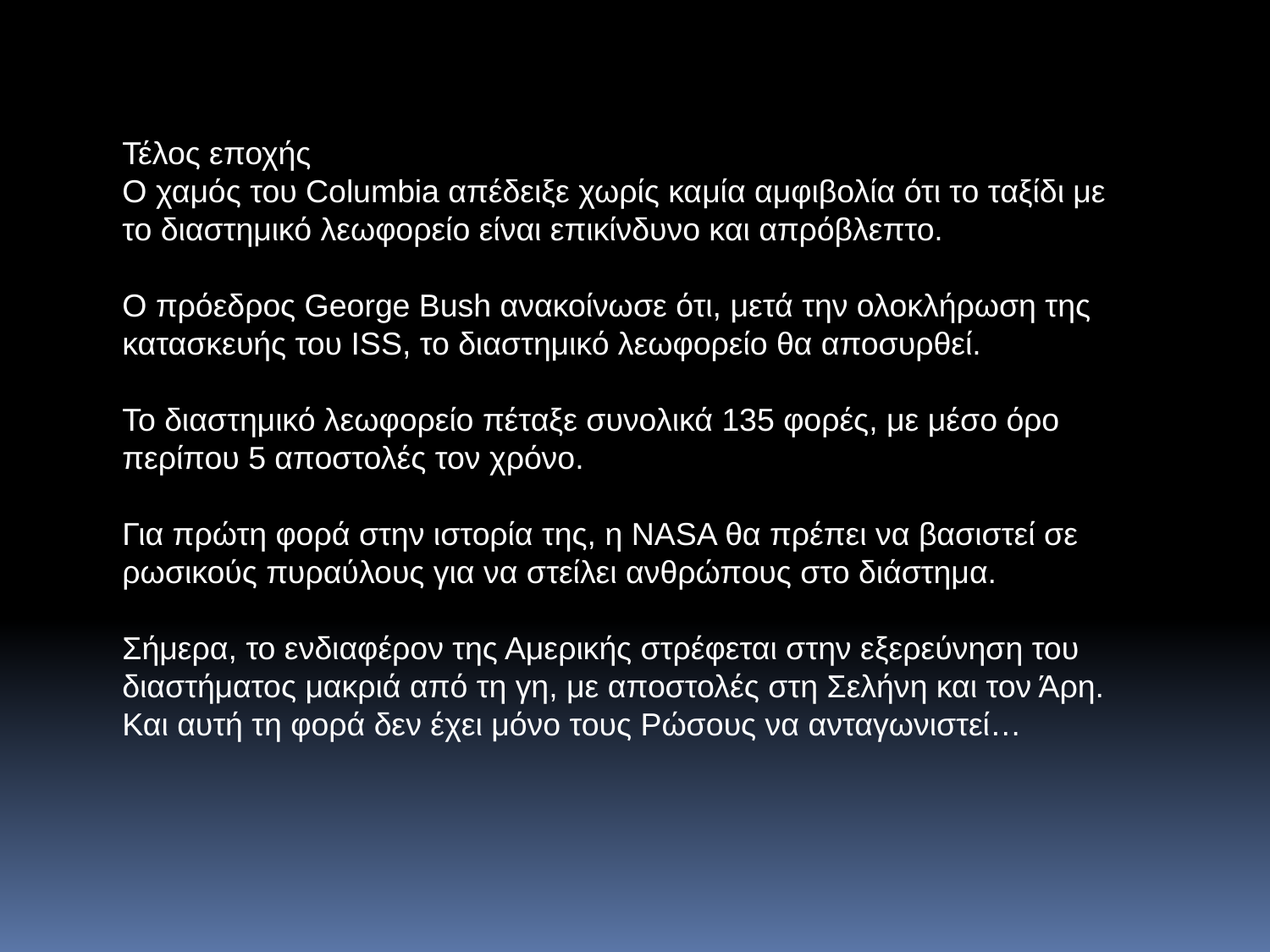

Τέλος εποχής
Ο χαμός του Columbia απέδειξε χωρίς καμία αμφιβολία ότι το ταξίδι με το διαστημικό λεωφορείο είναι επικίνδυνο και απρόβλεπτο.

Ο πρόεδρος George Bush ανακοίνωσε ότι, μετά την ολοκλήρωση της κατασκευής του ISS, το διαστημικό λεωφορείο θα αποσυρθεί.

Το διαστημικό λεωφορείο πέταξε συνολικά 135 φορές, με μέσο όρο περίπου 5 αποστολές τον χρόνο.

Για πρώτη φορά στην ιστορία της, η NASA θα πρέπει να βασιστεί σε ρωσικούς πυραύλους για να στείλει ανθρώπους στο διάστημα.

Σήμερα, το ενδιαφέρον της Αμερικής στρέφεται στην εξερεύνηση του διαστήματος μακριά από τη γη, με αποστολές στη Σελήνη και τον Άρη. Και αυτή τη φορά δεν έχει μόνο τους Ρώσους να ανταγωνιστεί…